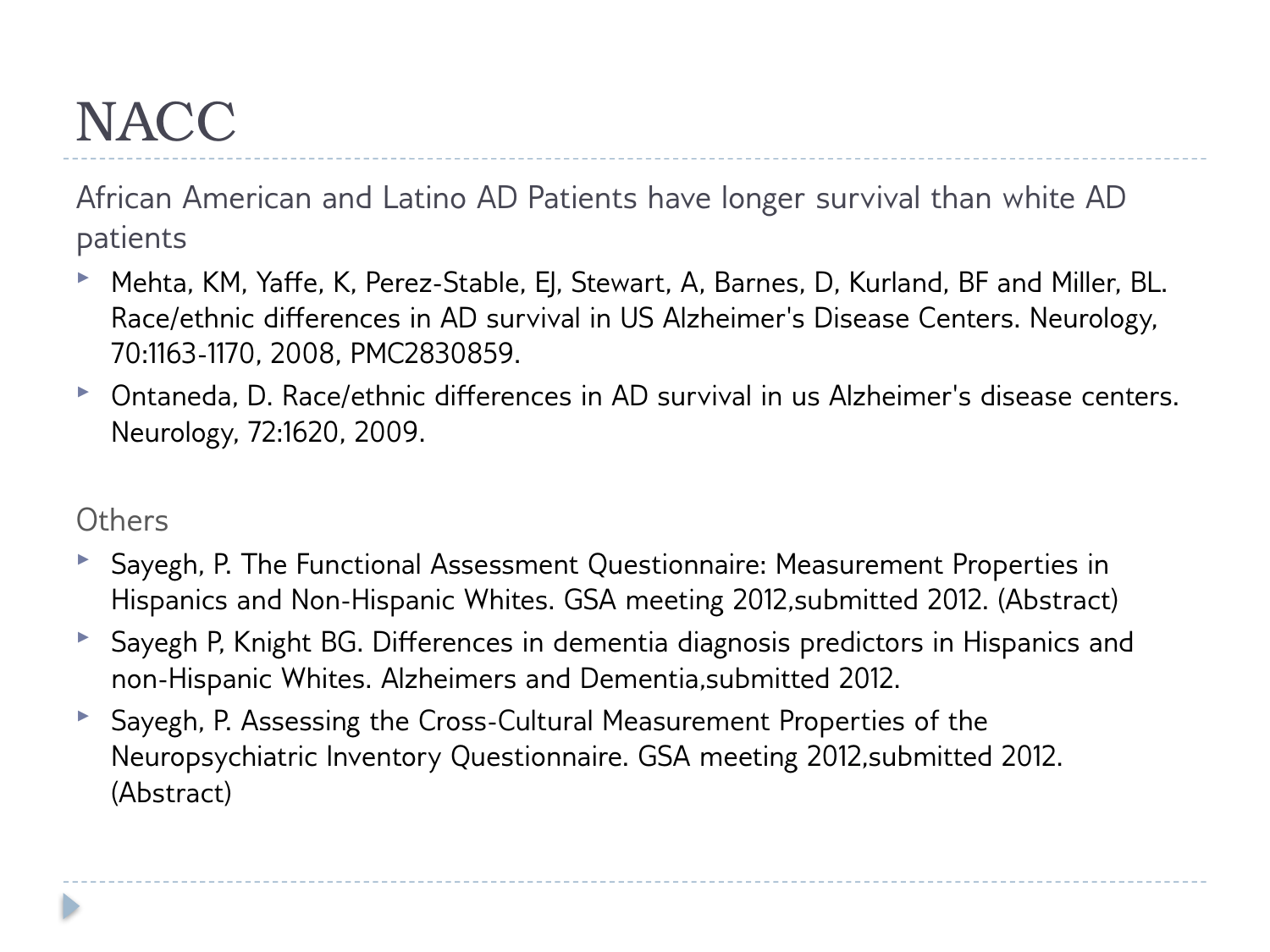

# NACC
African American and Latino AD Patients have longer survival than white AD patients
Mehta, KM, Yaffe, K, Perez-Stable, EJ, Stewart, A, Barnes, D, Kurland, BF and Miller, BL. Race/ethnic differences in AD survival in US Alzheimer's Disease Centers. Neurology, 70:1163-1170, 2008, PMC2830859.
Ontaneda, D. Race/ethnic differences in AD survival in us Alzheimer's disease centers. Neurology, 72:1620, 2009.

Others
Sayegh, P. The Functional Assessment Questionnaire: Measurement Properties in Hispanics and Non-Hispanic Whites. GSA meeting 2012,submitted 2012. (Abstract)
Sayegh P, Knight BG. Differences in dementia diagnosis predictors in Hispanics and non-Hispanic Whites. Alzheimers and Dementia,submitted 2012.
Sayegh, P. Assessing the Cross-Cultural Measurement Properties of the Neuropsychiatric Inventory Questionnaire. GSA meeting 2012,submitted 2012. (Abstract)